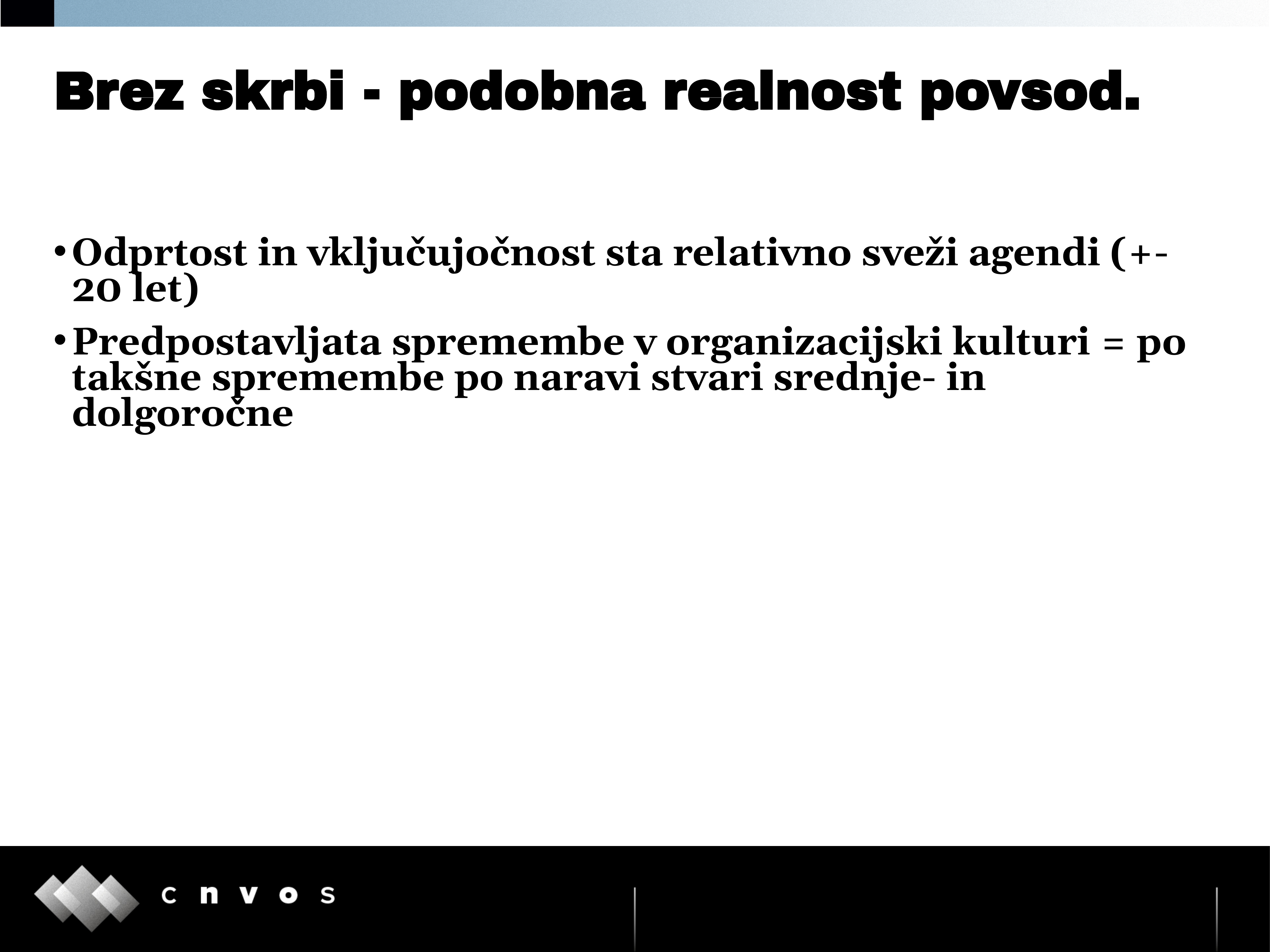

# Brez skrbi - podobna realnost povsod.
Odprtost in vključujočnost sta relativno sveži agendi (+-20 let)
Predpostavljata spremembe v organizacijski kulturi = po takšne spremembe po naravi stvari srednje- in dolgoročne